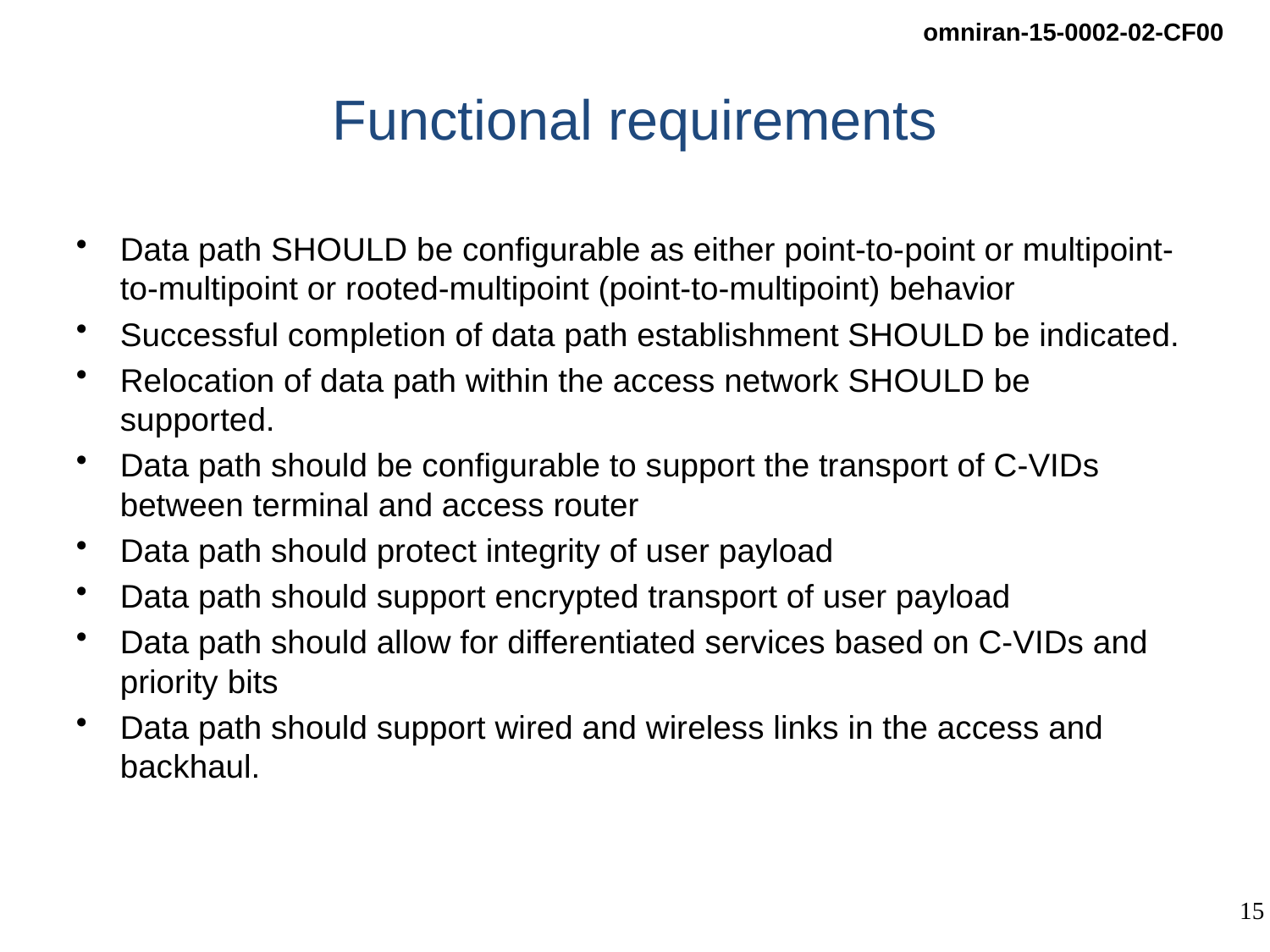

# Functional requirements
Data path SHOULD be configurable as either point-to-point or multipoint-to-multipoint or rooted-multipoint (point-to-multipoint) behavior
Successful completion of data path establishment SHOULD be indicated.
Relocation of data path within the access network SHOULD be supported.
Data path should be configurable to support the transport of C-VIDs between terminal and access router
Data path should protect integrity of user payload
Data path should support encrypted transport of user payload
Data path should allow for differentiated services based on C-VIDs and priority bits
Data path should support wired and wireless links in the access and backhaul.